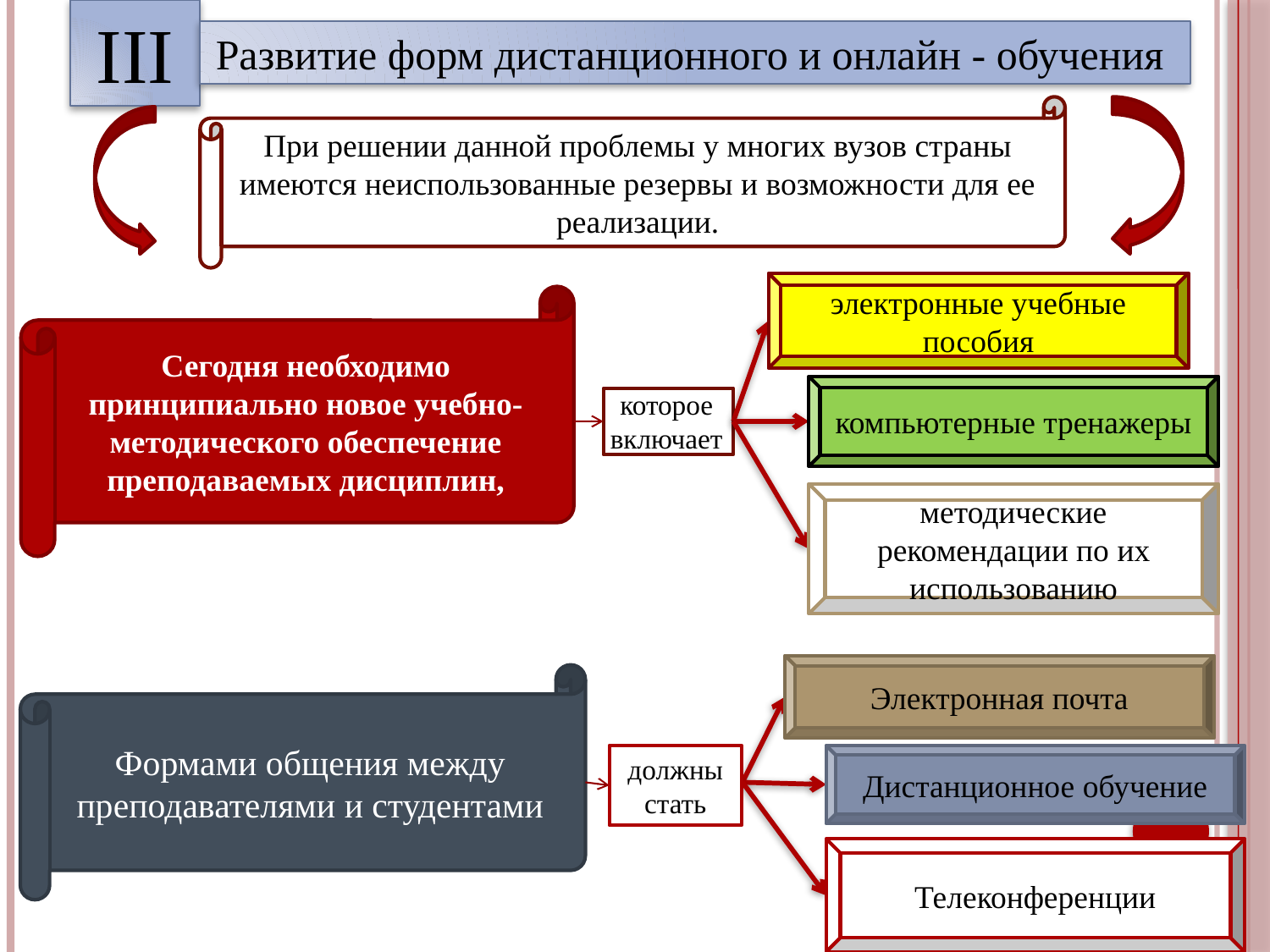

III
Развитие форм дистанционного и онлайн - обучения
При решении данной проблемы у многих вузов страны имеются неиспользованные резервы и возможности для ее реализации.

электронные учебные пособия
Сегодня необходимо принципиально новое учебно-методического обеспечение преподаваемых дисциплин,
компьютерные тренажеры
которое включает
методические рекомендации по их использованию

Электронная почта
Формами общения между преподавателями и студентами
должны стать
Дистанционное обучение
Телеконференции